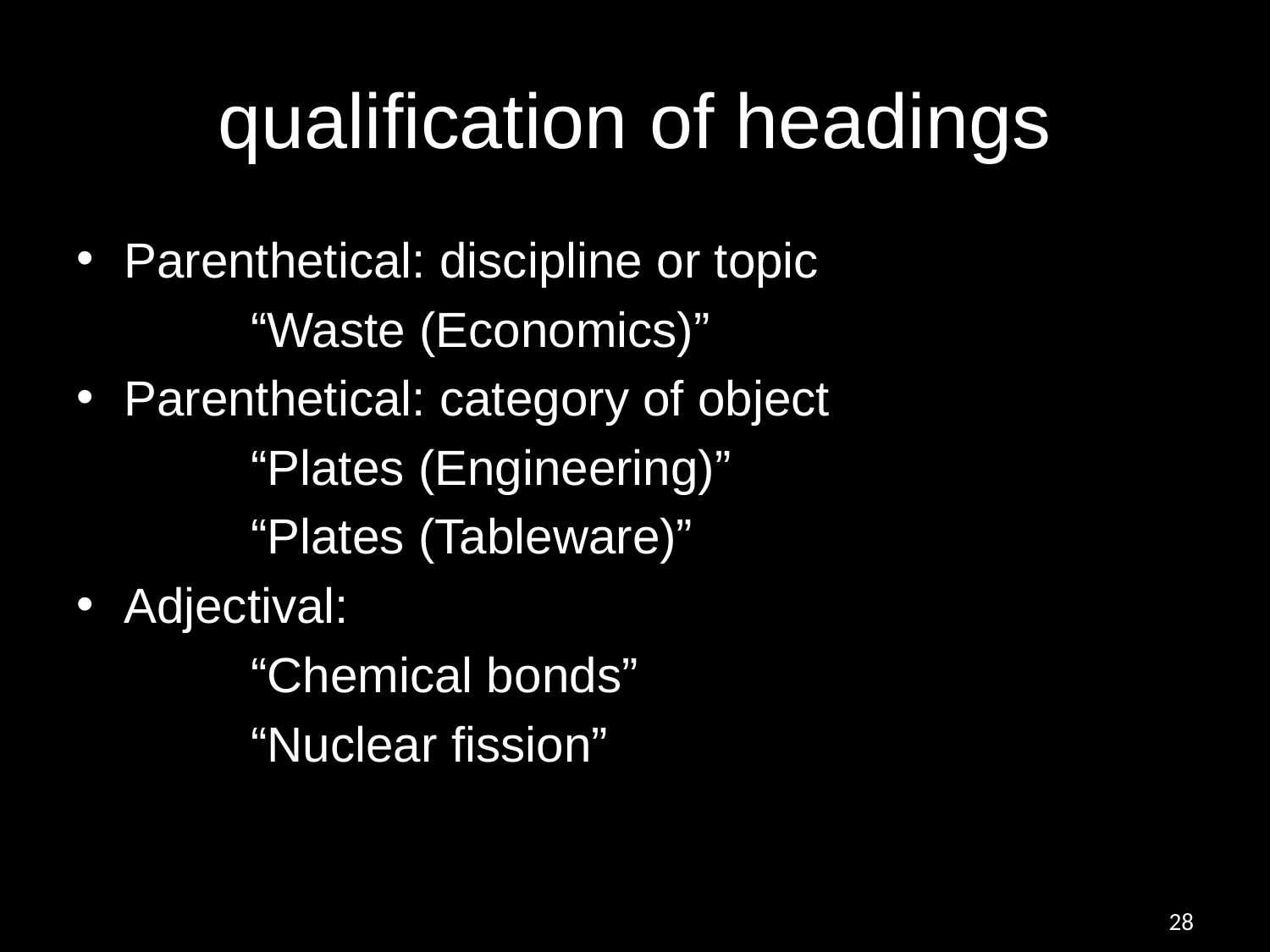

# qualification of headings
Parenthetical: discipline or topic
		“Waste (Economics)”
Parenthetical: category of object
		“Plates (Engineering)”
		“Plates (Tableware)”
Adjectival:
		“Chemical bonds”
		“Nuclear fission”
28